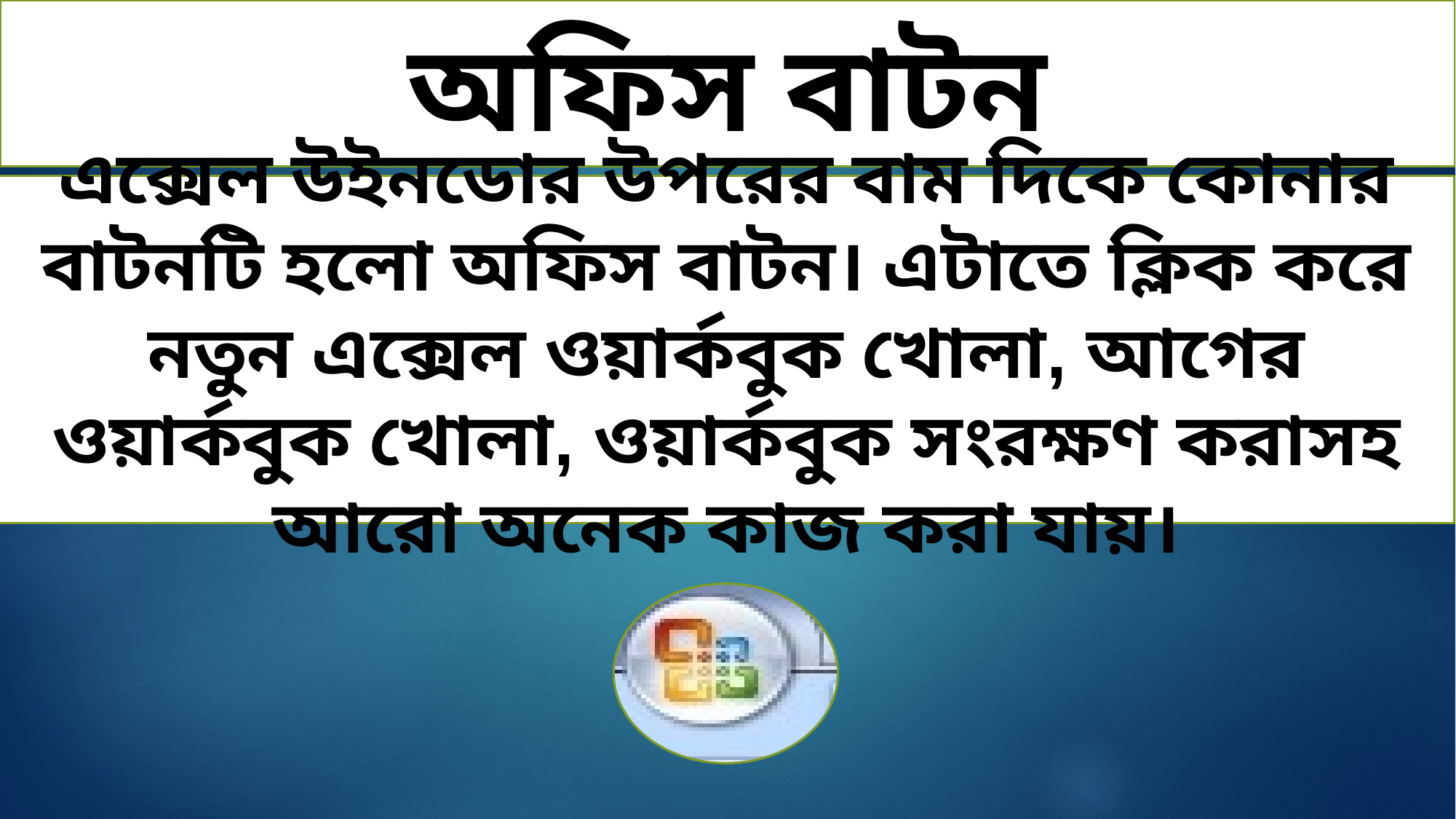

অফিস বাটন
এক্সেল উইনডোর উপরের বাম দিকে কোনার বাটনটি হলো অফিস বাটন। এটাতে ক্লিক করে নতুন এক্সেল ওয়ার্কবুক খোলা, আগের ওয়ার্কবুক খোলা, ওয়ার্কবুক সংরক্ষণ করাসহ আরো অনেক কাজ করা যায়।